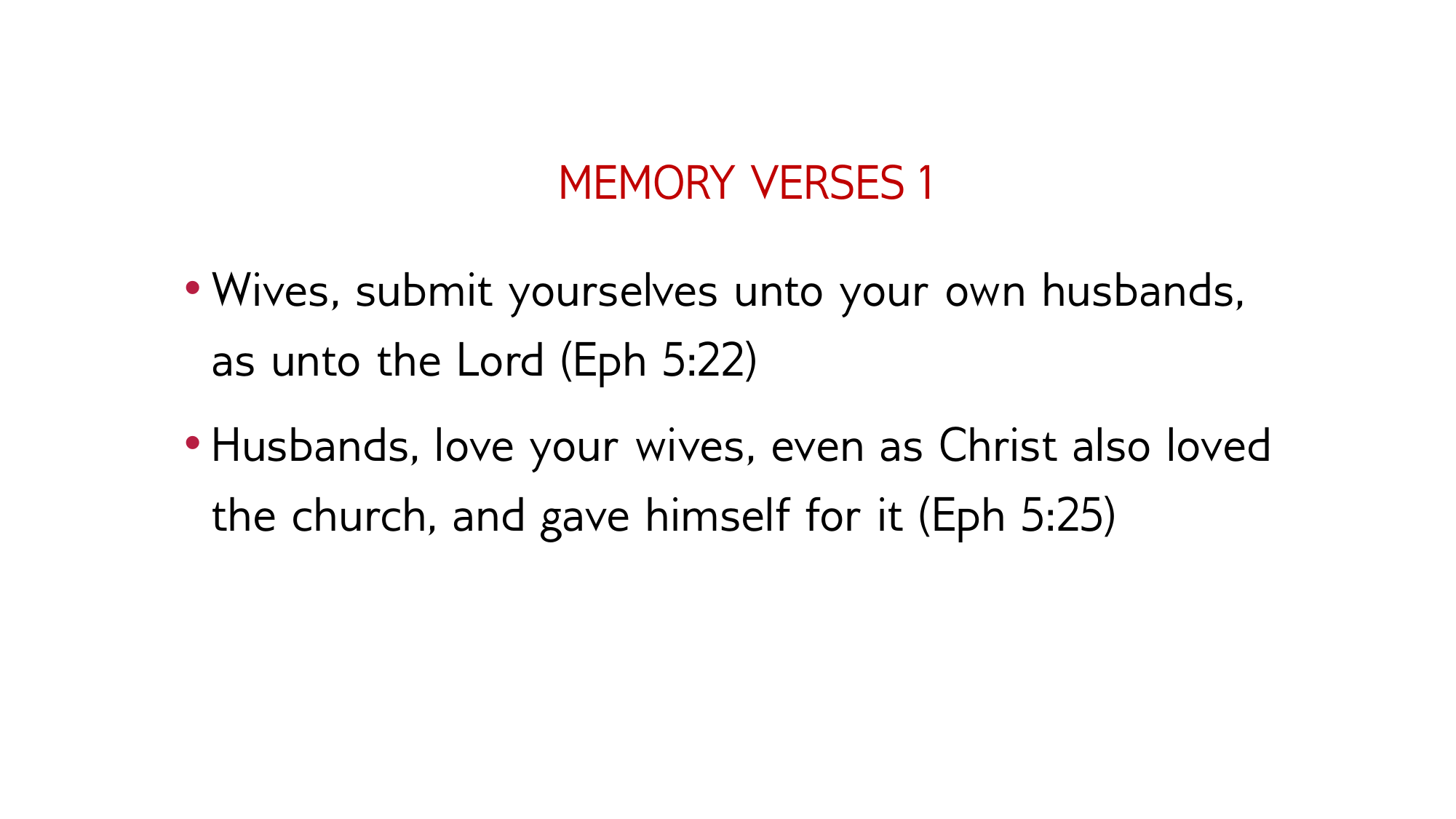

# Memory verses 1
Wives, submit yourselves unto your own husbands,
as unto the Lord (Eph 5:22)
Husbands, love your wives, even as Christ also loved the church, and gave himself for it (Eph 5:25)

Rev (Dr) Jonathan Ang